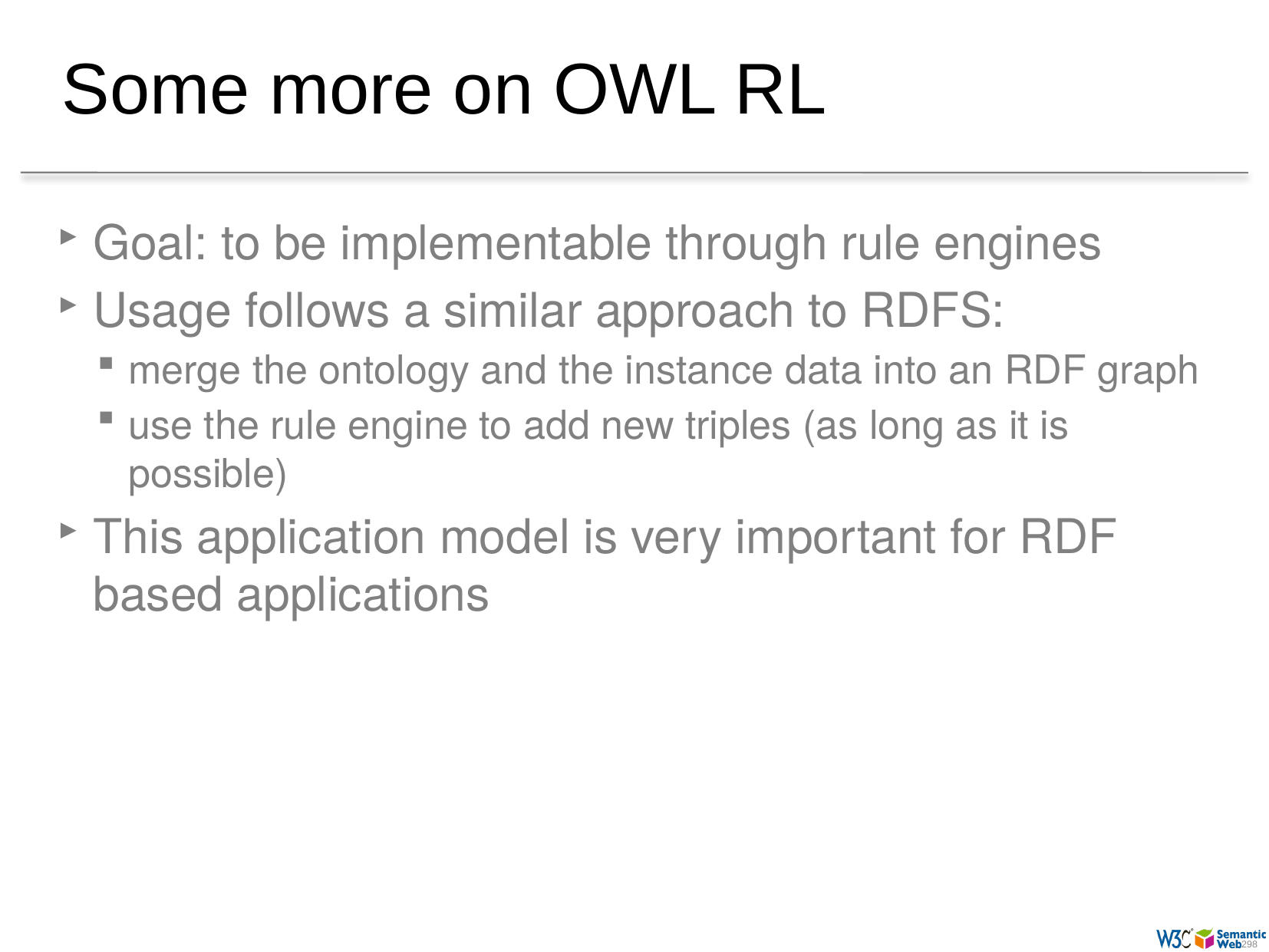

# Some more on OWL RL
Goal: to be implementable through rule engines
Usage follows a similar approach to RDFS:
merge the ontology and the instance data into an RDF graph
use the rule engine to add new triples (as long as it is possible)
This application model is very important for RDF based applications